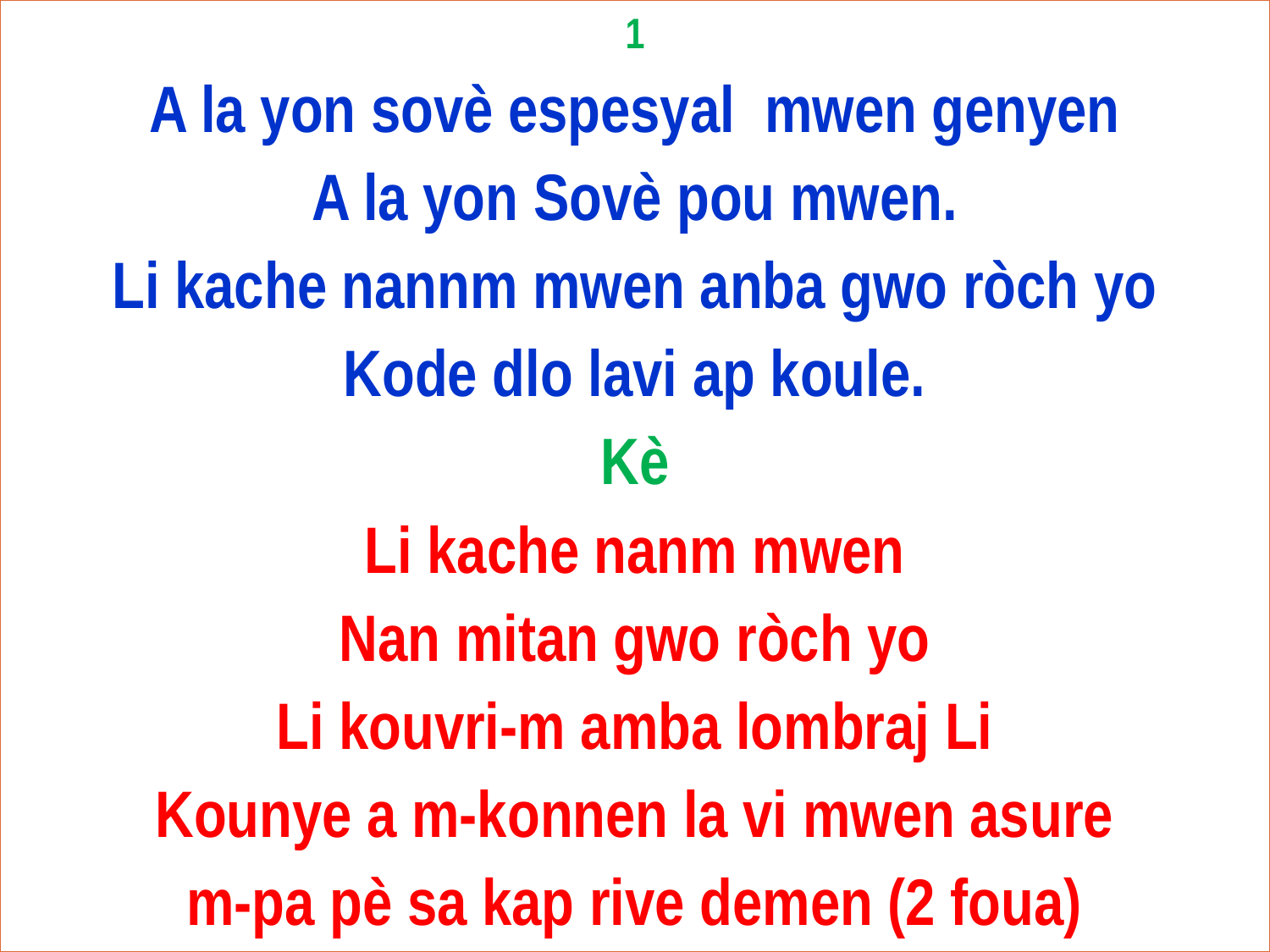

1
A la yon sovè espesyal  mwen genyen
A la yon Sovè pou mwen.
Li kache nannm mwen anba gwo ròch yo
Kode dlo lavi ap koule.
Kè
Li kache nanm mwen
Nan mitan gwo ròch yo
Li kouvri-m amba lombraj Li
Kounye a m-konnen la vi mwen asure
m-pa pè sa kap rive demen (2 foua)